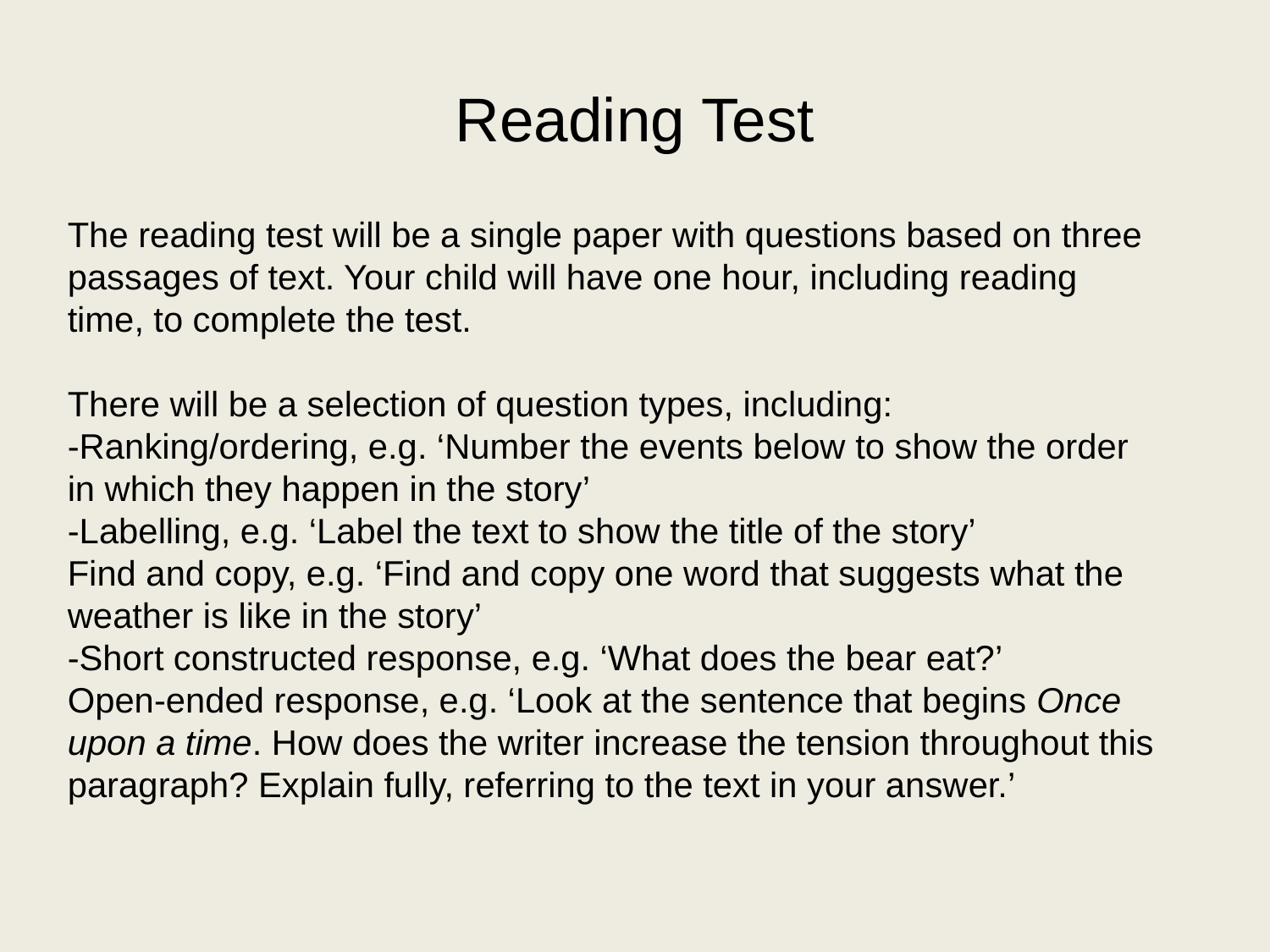

# Reading Test
The reading test will be a single paper with questions based on three passages of text. Your child will have one hour, including reading time, to complete the test.

There will be a selection of question types, including:
-Ranking/ordering, e.g. ‘Number the events below to show the order in which they happen in the story’
-Labelling, e.g. ‘Label the text to show the title of the story’
Find and copy, e.g. ‘Find and copy one word that suggests what the weather is like in the story’
-Short constructed response, e.g. ‘What does the bear eat?’
Open-ended response, e.g. ‘Look at the sentence that begins Once upon a time. How does the writer increase the tension throughout this paragraph? Explain fully, referring to the text in your answer.’